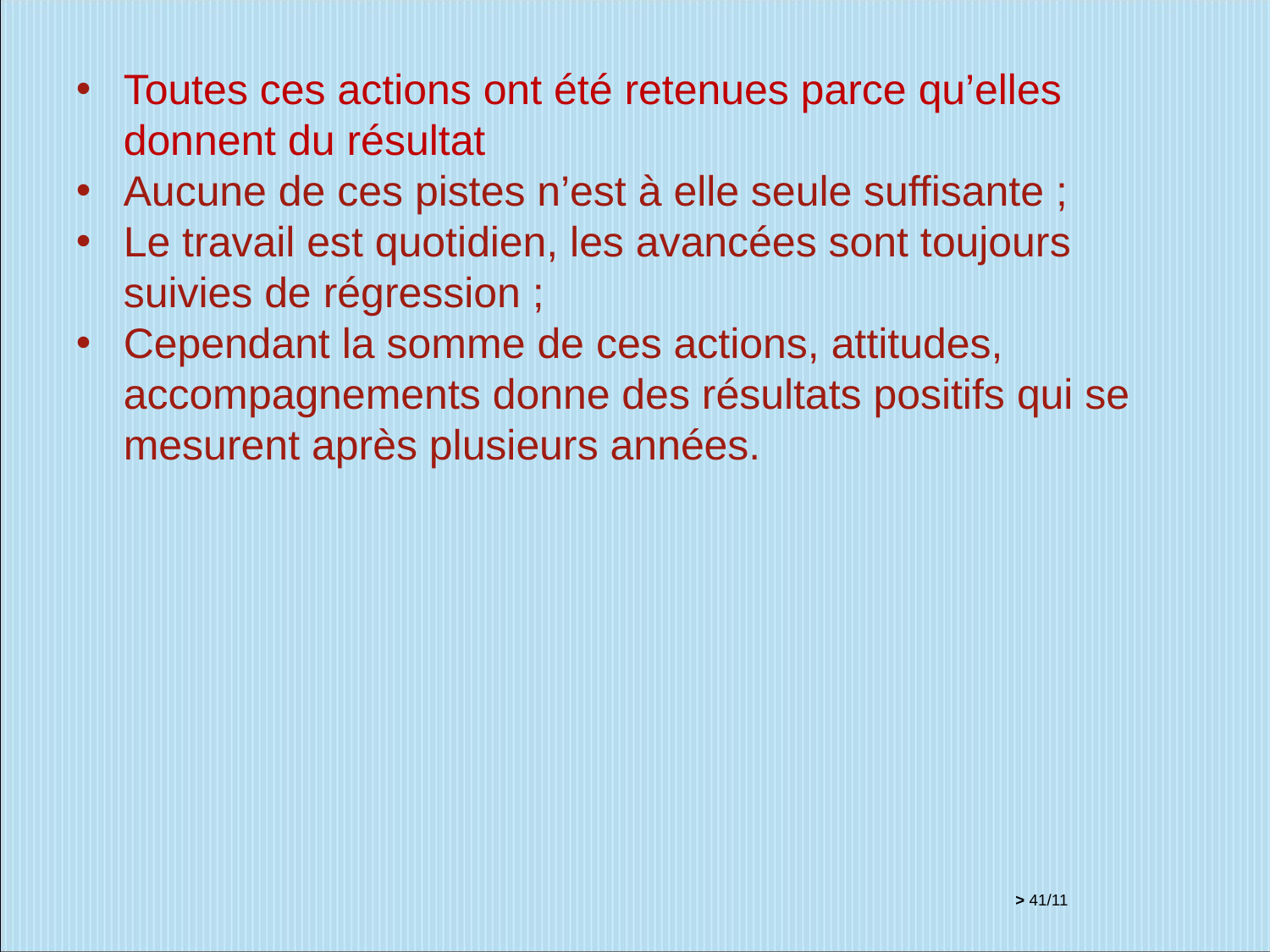

Toutes ces actions ont été retenues parce qu’elles donnent du résultat
Aucune de ces pistes n’est à elle seule suffisante ;
Le travail est quotidien, les avancées sont toujours suivies de régression ;
Cependant la somme de ces actions, attitudes, accompagnements donne des résultats positifs qui se mesurent après plusieurs années.

> 41/11